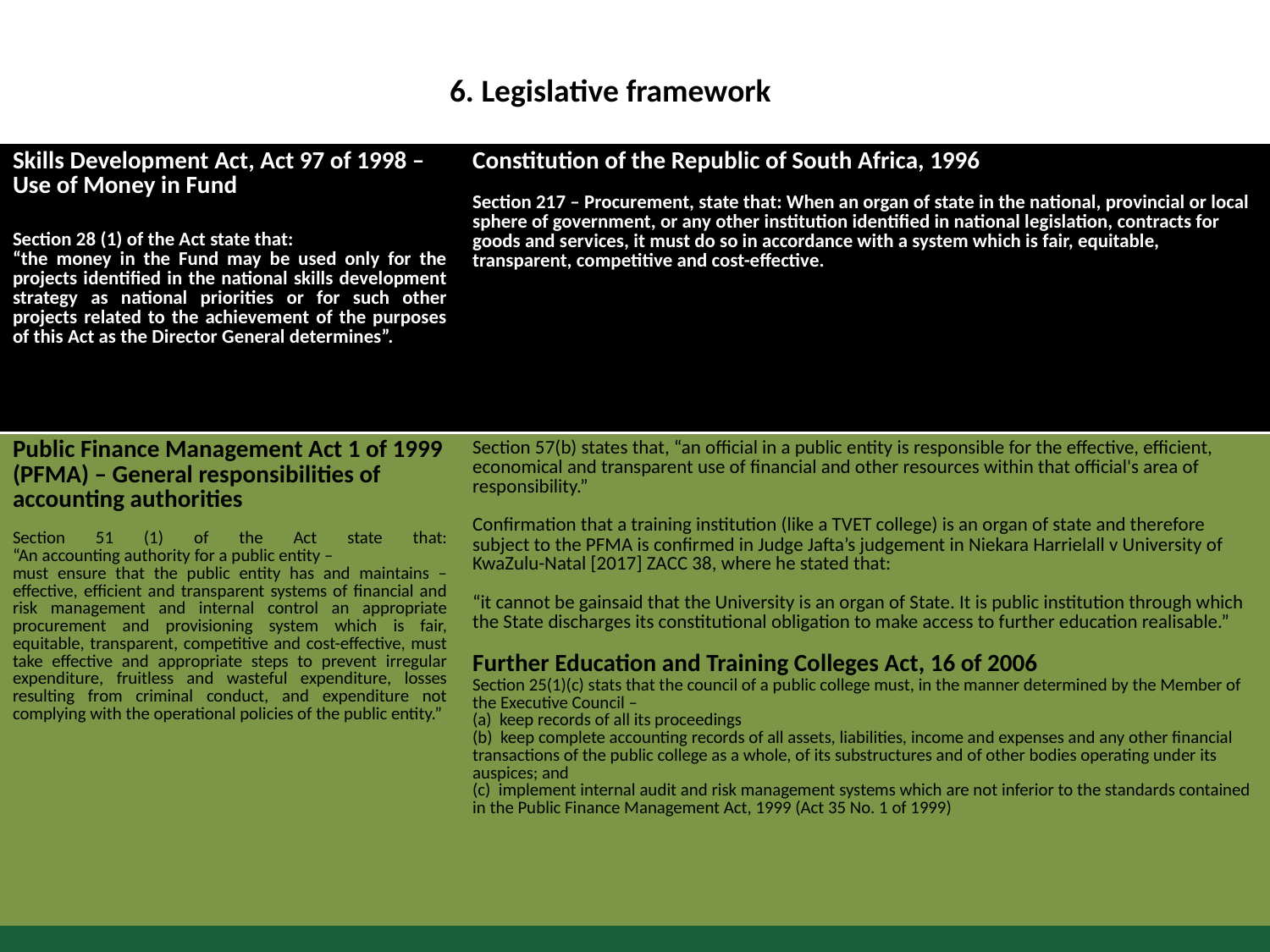

6. Legislative framework
| Skills Development Act, Act 97 of 1998 – Use of Money in Fund Section 28 (1) of the Act state that: “the money in the Fund may be used only for the projects identified in the national skills development strategy as national priorities or for such other projects related to the achievement of the purposes of this Act as the Director General determines”. | Constitution of the Republic of South Africa, 1996 Section 217 – Procurement, state that: When an organ of state in the national, provincial or local sphere of government, or any other institution identified in national legislation, contracts for goods and services, it must do so in accordance with a system which is fair, equitable, transparent, competitive and cost-effective. |
| --- | --- |
| Public Finance Management Act 1 of 1999 (PFMA) – General responsibilities of accounting authorities Section 51 (1) of the Act state that: “An accounting authority for a public entity – must ensure that the public entity has and maintains – effective, efficient and transparent systems of financial and risk management and internal control an appropriate procurement and provisioning system which is fair, equitable, transparent, competitive and cost-effective, must take effective and appropriate steps to prevent irregular expenditure, fruitless and wasteful expenditure, losses resulting from criminal conduct, and expenditure not complying with the operational policies of the public entity.” | Section 57(b) states that, “an official in a public entity is responsible for the effective, efficient, economical and transparent use of financial and other resources within that official's area of responsibility.” Confirmation that a training institution (like a TVET college) is an organ of state and therefore subject to the PFMA is confirmed in Judge Jafta’s judgement in Niekara Harrielall v University of KwaZulu-Natal [2017] ZACC 38, where he stated that: “it cannot be gainsaid that the University is an organ of State. It is public institution through which the State discharges its constitutional obligation to make access to further education realisable.” Further Education and Training Colleges Act, 16 of 2006 Section 25(1)(c) stats that the council of a public college must, in the manner determined by the Member of the Executive Council – (a)  keep records of all its proceedings (b)  keep complete accounting records of all assets, liabilities, income and expenses and any other financial transactions of the public college as a whole, of its substructures and of other bodies operating under its auspices; and (c)  implement internal audit and risk management systems which are not inferior to the standards contained in the Public Finance Management Act, 1999 (Act 35 No. 1 of 1999) |
#
11